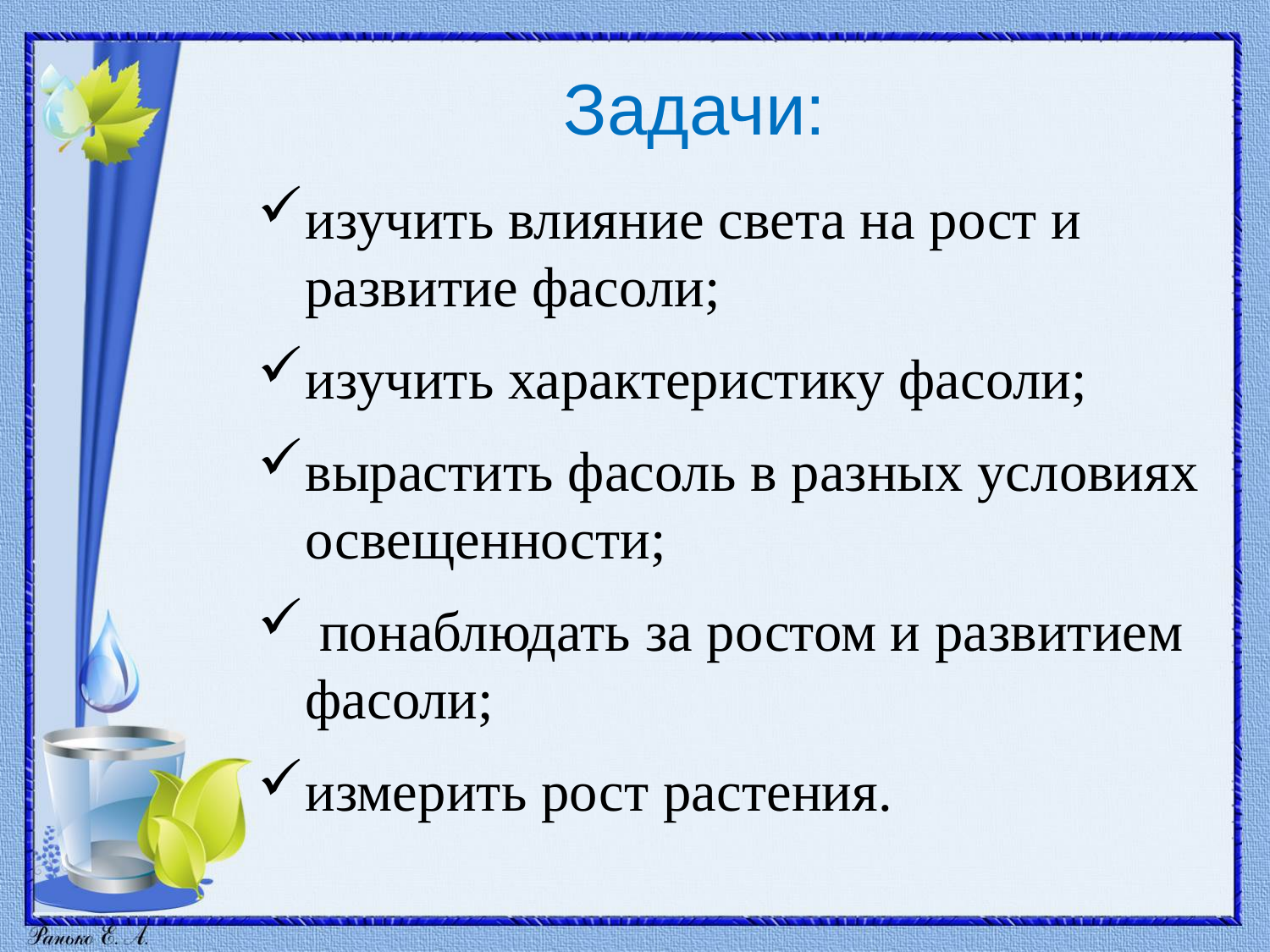

# Задачи:
изучить влияние света на рост и развитие фасоли;
изучить характеристику фасоли;
вырастить фасоль в разных условиях освещенности;
 понаблюдать за ростом и развитием фасоли;
измерить рост растения.